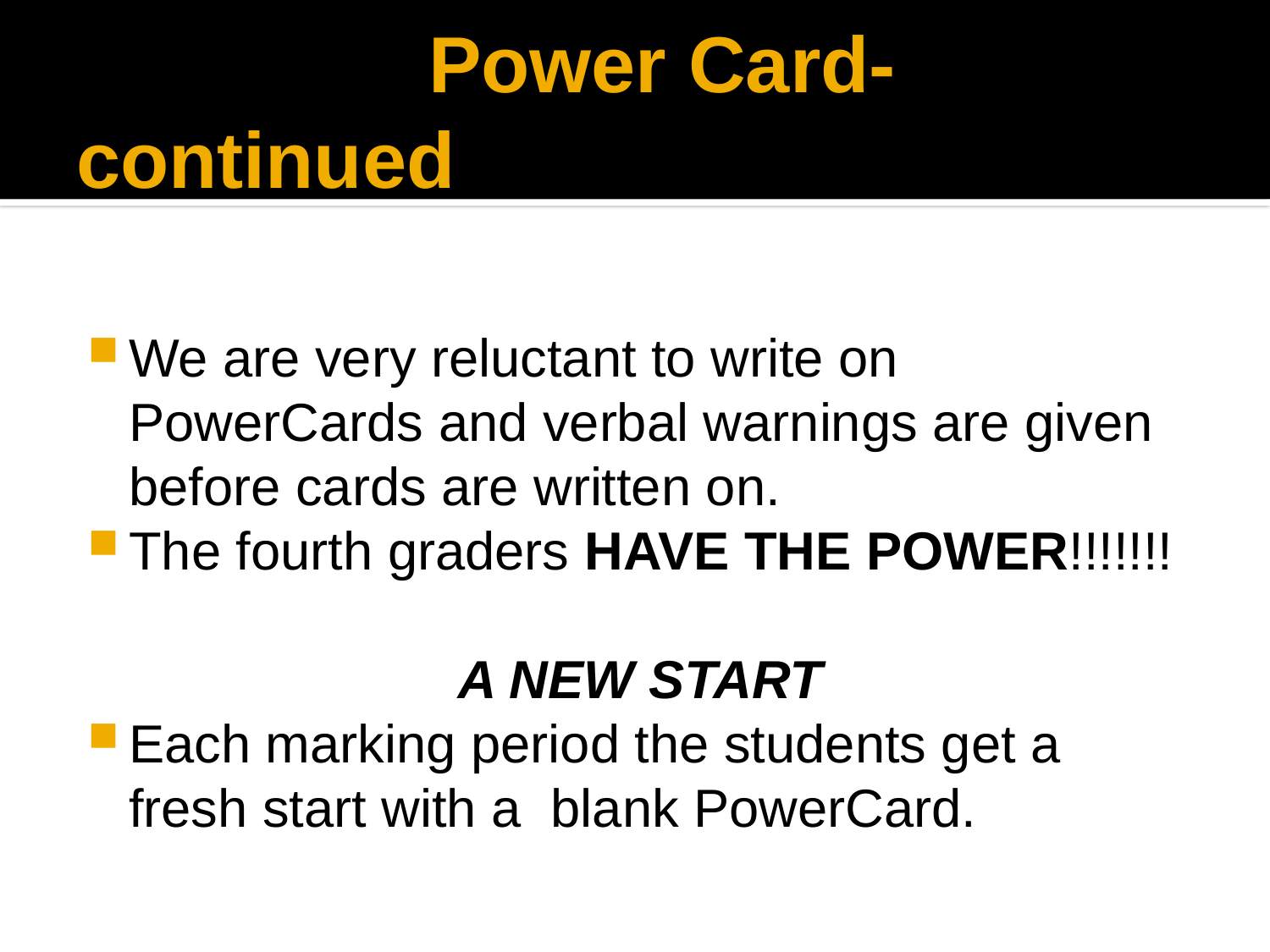

# Power Card- continued

We are very reluctant to write on PowerCards and verbal warnings are given before cards are written on.
The fourth graders HAVE THE POWER!!!!!!!

A NEW START
Each marking period the students get a fresh start with a  blank PowerCard.